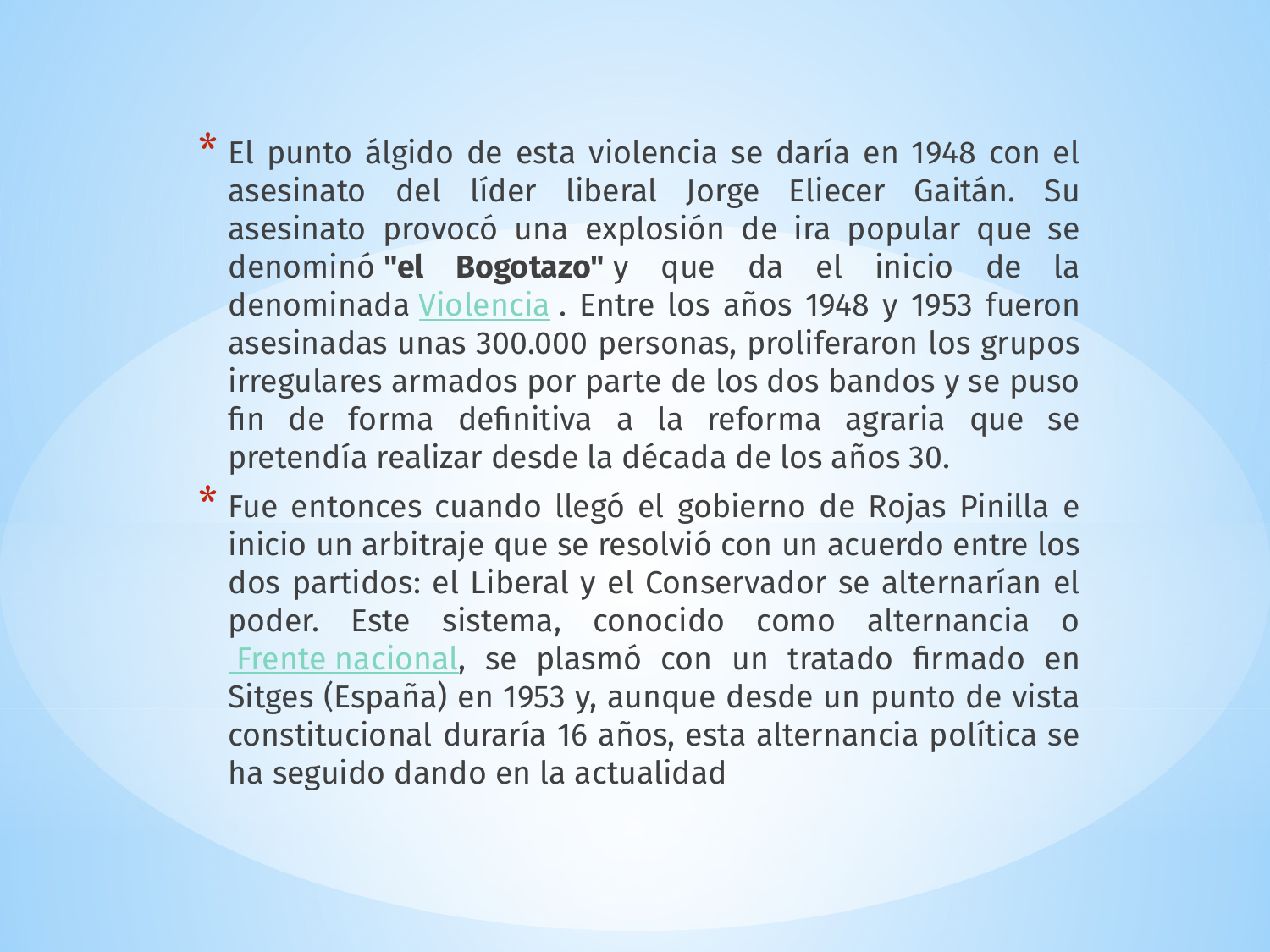

El punto álgido de esta violencia se daría en 1948 con el asesinato del líder liberal Jorge Eliecer Gaitán. Su asesinato provocó una explosión de ira popular que se denominó "el Bogotazo" y que da el inicio de la denominada Violencia . Entre los años 1948 y 1953 fueron asesinadas unas 300.000 personas, proliferaron los grupos irregulares armados por parte de los dos bandos y se puso fin de forma definitiva a la reforma agraria que se pretendía realizar desde la década de los años 30.
Fue entonces cuando llegó el gobierno de Rojas Pinilla e inicio un arbitraje que se resolvió con un acuerdo entre los dos partidos: el Liberal y el Conservador se alternarían el poder. Este sistema, conocido como alternancia o Frente nacional, se plasmó con un tratado firmado en Sitges (España) en 1953 y, aunque desde un punto de vista constitucional duraría 16 años, esta alternancia política se ha seguido dando en la actualidad
#